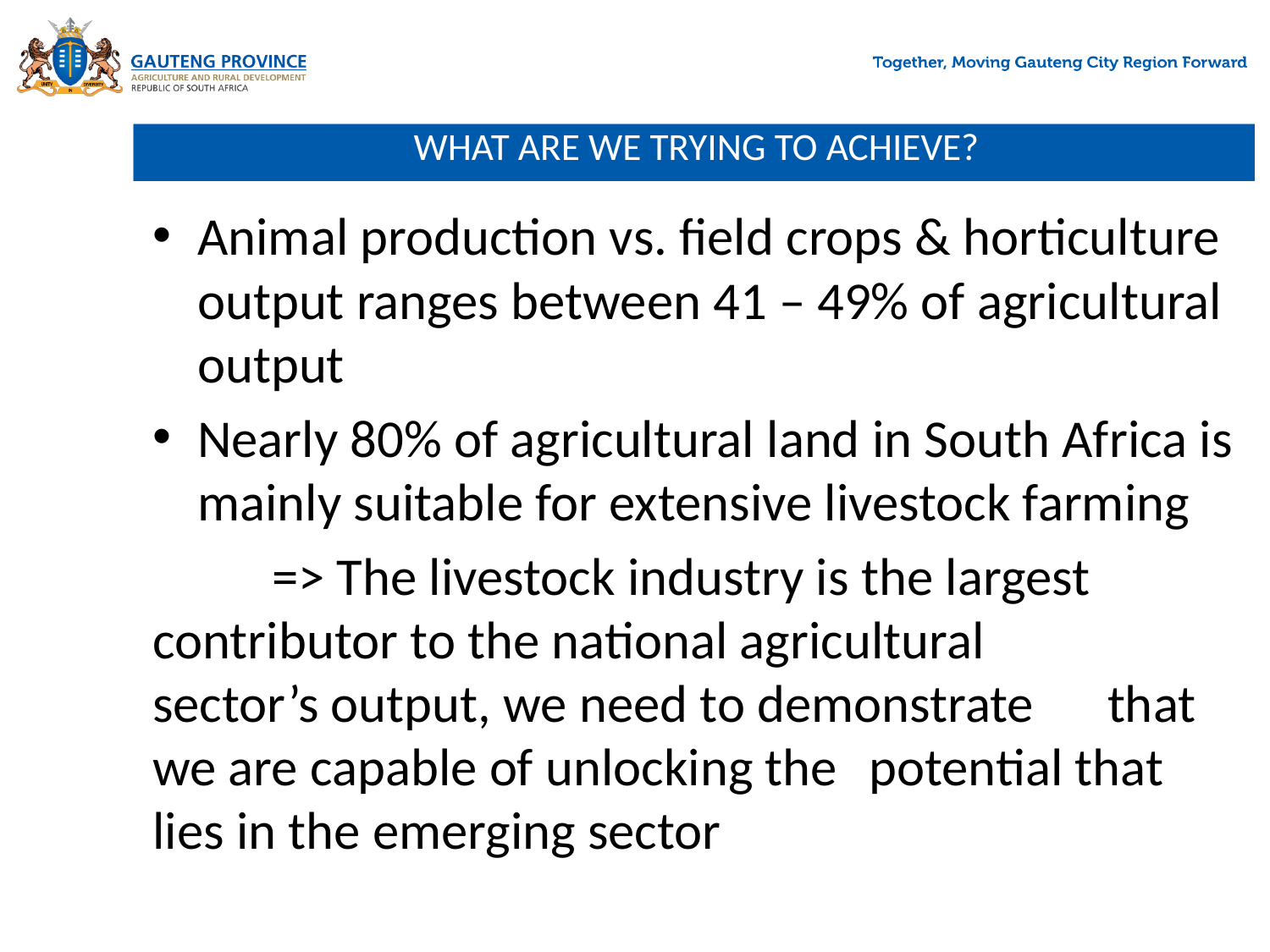

# WHAT ARE WE TRYING TO ACHIEVE?
Animal production vs. field crops & horticulture output ranges between 41 – 49% of agricultural output
Nearly 80% of agricultural land in South Africa is mainly suitable for extensive livestock farming
 	=> The livestock industry is the largest 	contributor to the national agricultural  	sector’s output, we need to demonstrate 	that we are capable of unlocking the 	potential that lies in the emerging sector